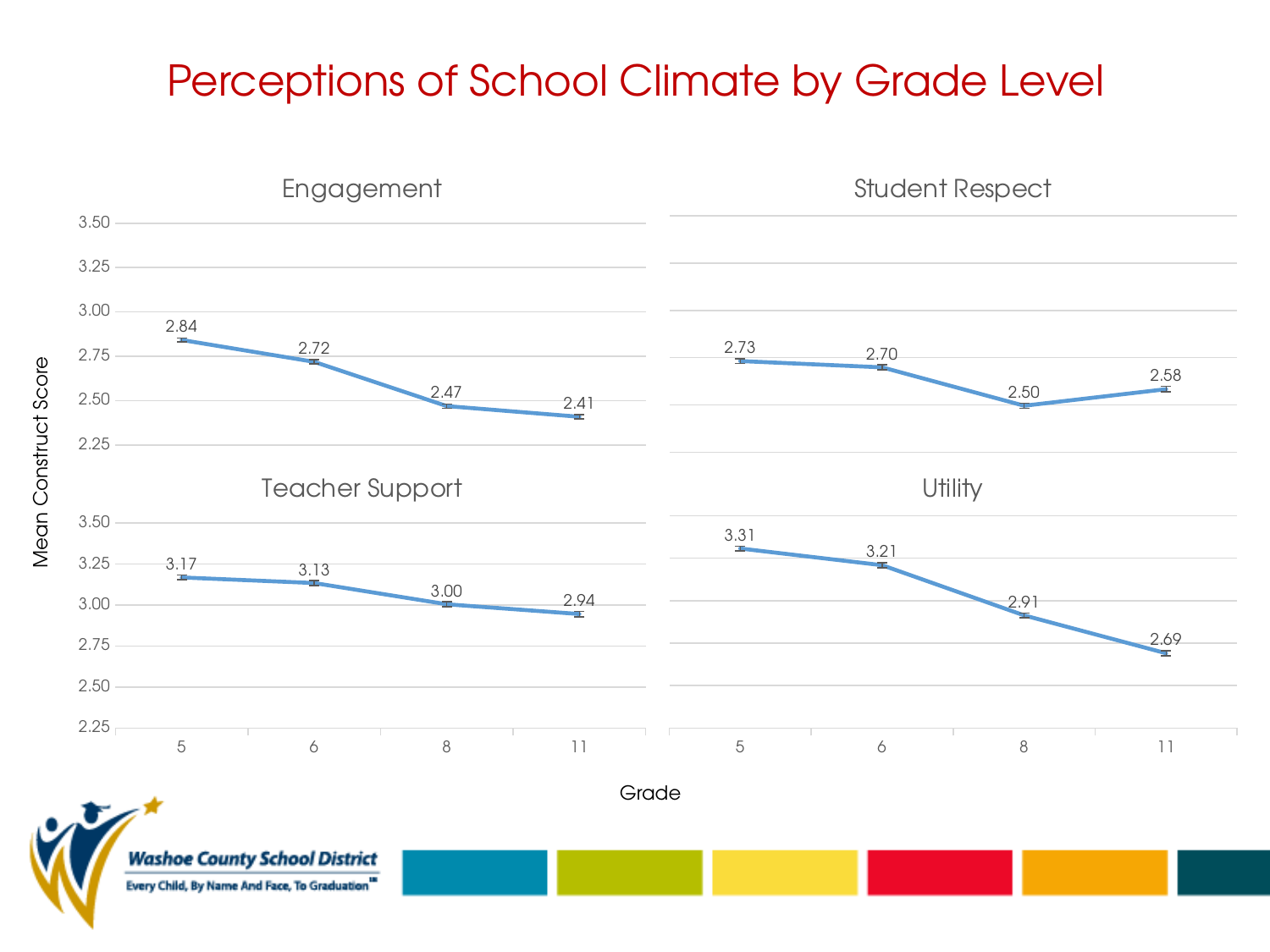

# Perceptions of School Climate by Grade Level

### Chart: Engagement

| Category |  |
|---|---|

### Chart: Student Respect

| Category |  |
|---|---|
Mean Construct Score

### Chart: Teacher Support

| Category |  |
|---|---|
| 5 | 3.1679102990033203 |
| 6 | 3.13385360602799 |
| 8 | 3.004651876871115 |
| 11 | 2.9449043768450793 |

### Chart: Utility

| Category |  |
|---|---|
| 5 | 3.3068412030543826 |
| 6 | 3.2084233261339103 |
| 8 | 2.913117699910158 |
| 11 | 2.6900900900900946 |
Grade